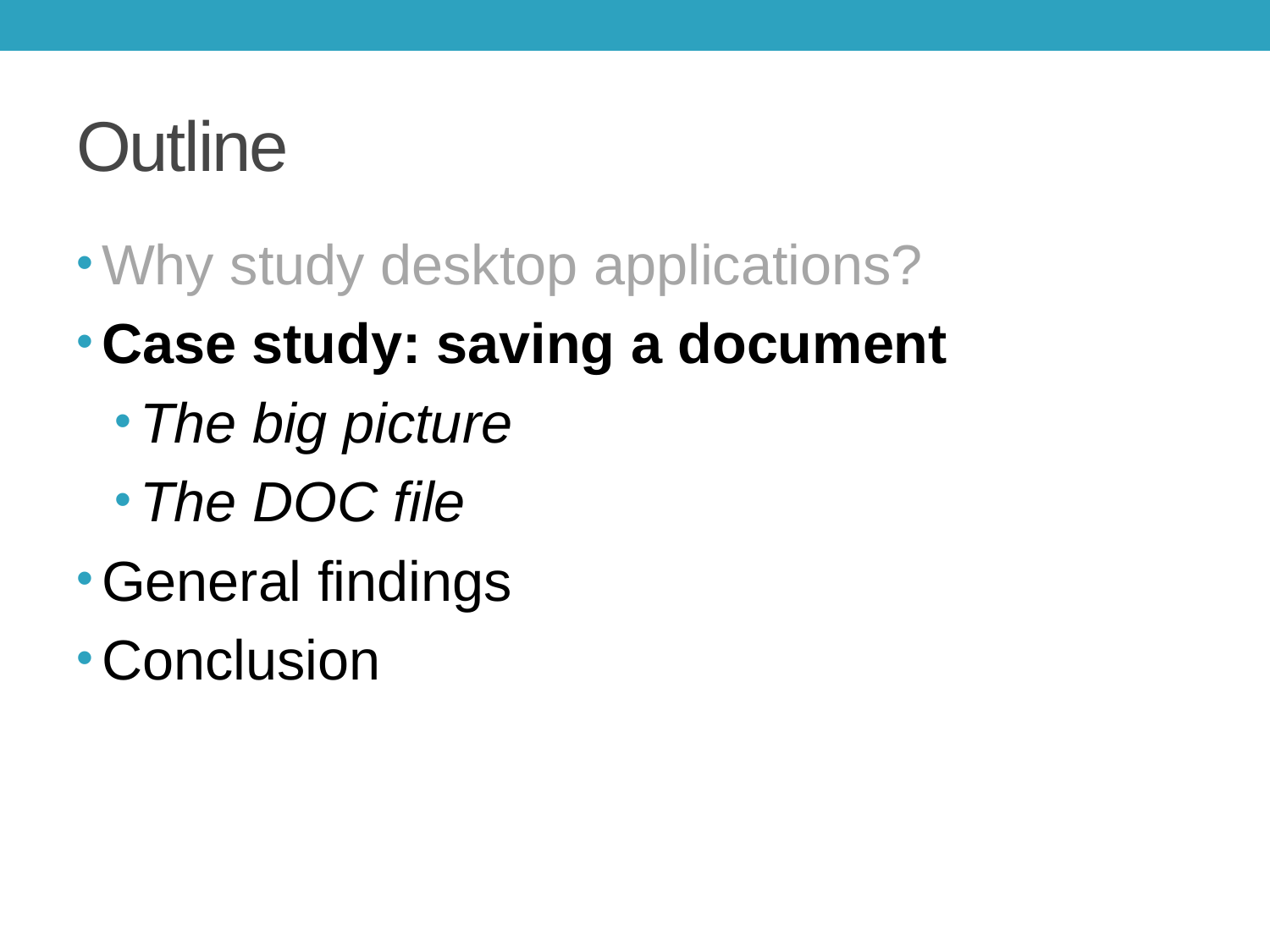

# Outline
Why study desktop applications?
Case study: saving a document
The big picture
The DOC file
General findings
Conclusion